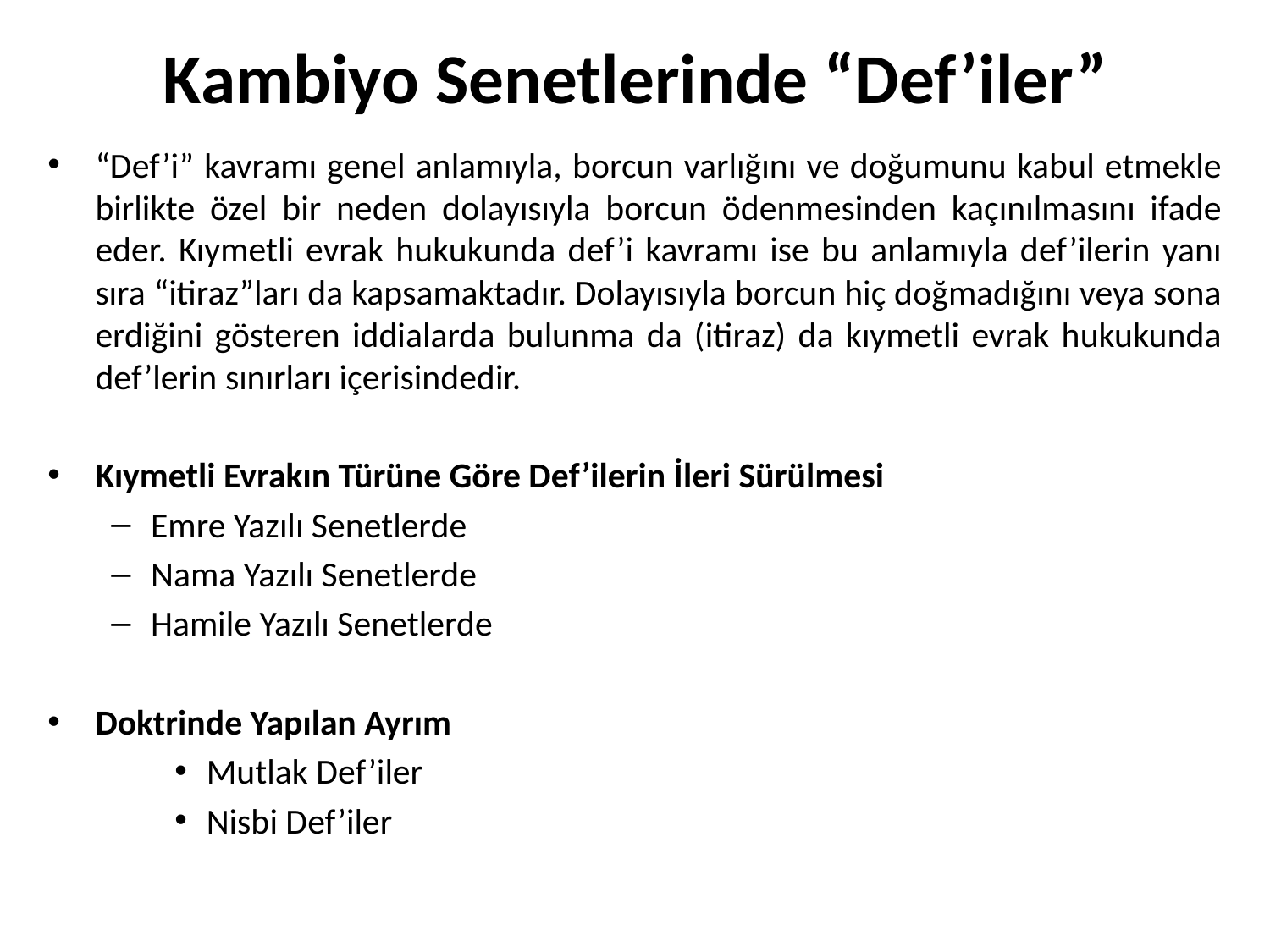

# Kambiyo Senetlerinde “Def’iler”
“Def’i” kavramı genel anlamıyla, borcun varlığını ve doğumunu kabul etmekle birlikte özel bir neden dolayısıyla borcun ödenmesinden kaçınılmasını ifade eder. Kıymetli evrak hukukunda def’i kavramı ise bu anlamıyla def’ilerin yanı sıra “itiraz”ları da kapsamaktadır. Dolayısıyla borcun hiç doğmadığını veya sona erdiğini gösteren iddialarda bulunma da (itiraz) da kıymetli evrak hukukunda def’lerin sınırları içerisindedir.

Kıymetli Evrakın Türüne Göre Def’ilerin İleri Sürülmesi
Emre Yazılı Senetlerde
Nama Yazılı Senetlerde
Hamile Yazılı Senetlerde

Doktrinde Yapılan Ayrım
Mutlak Def’iler
Nisbi Def’iler